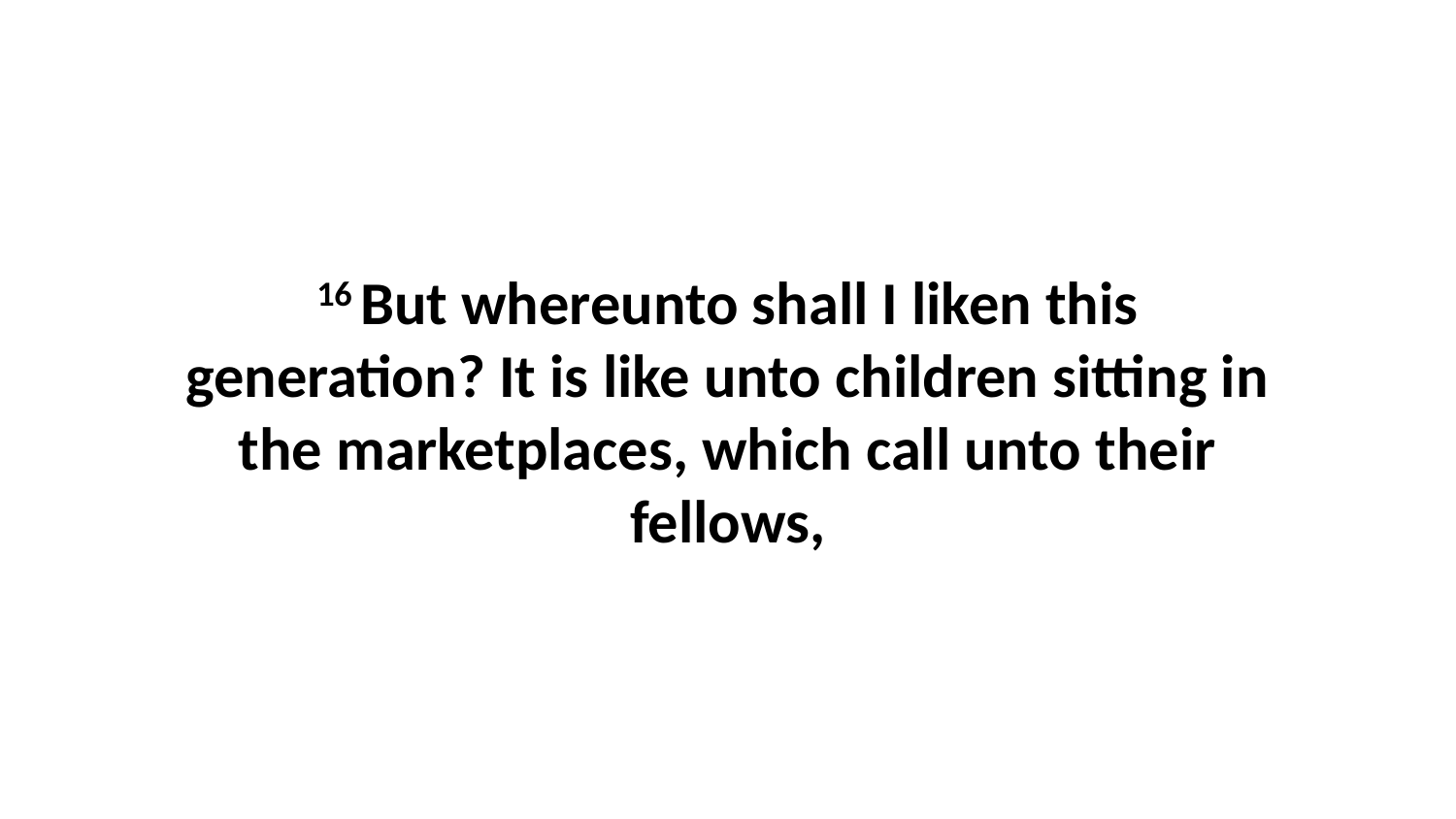

16 But whereunto shall I liken this generation? It is like unto children sitting in the marketplaces, which call unto their fellows,